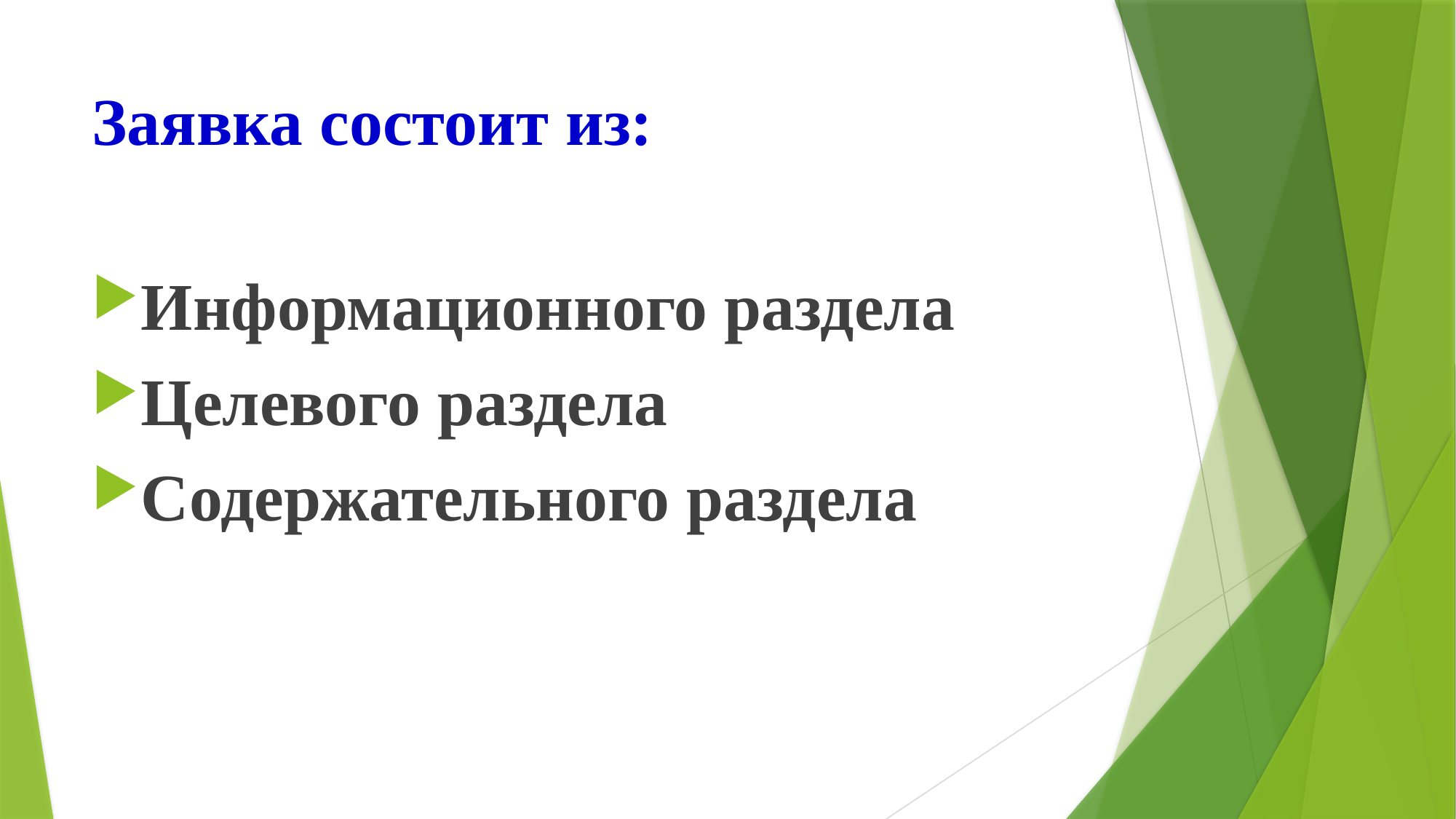

# Заявка состоит из:
Информационного раздела
Целевого раздела
Содержательного раздела